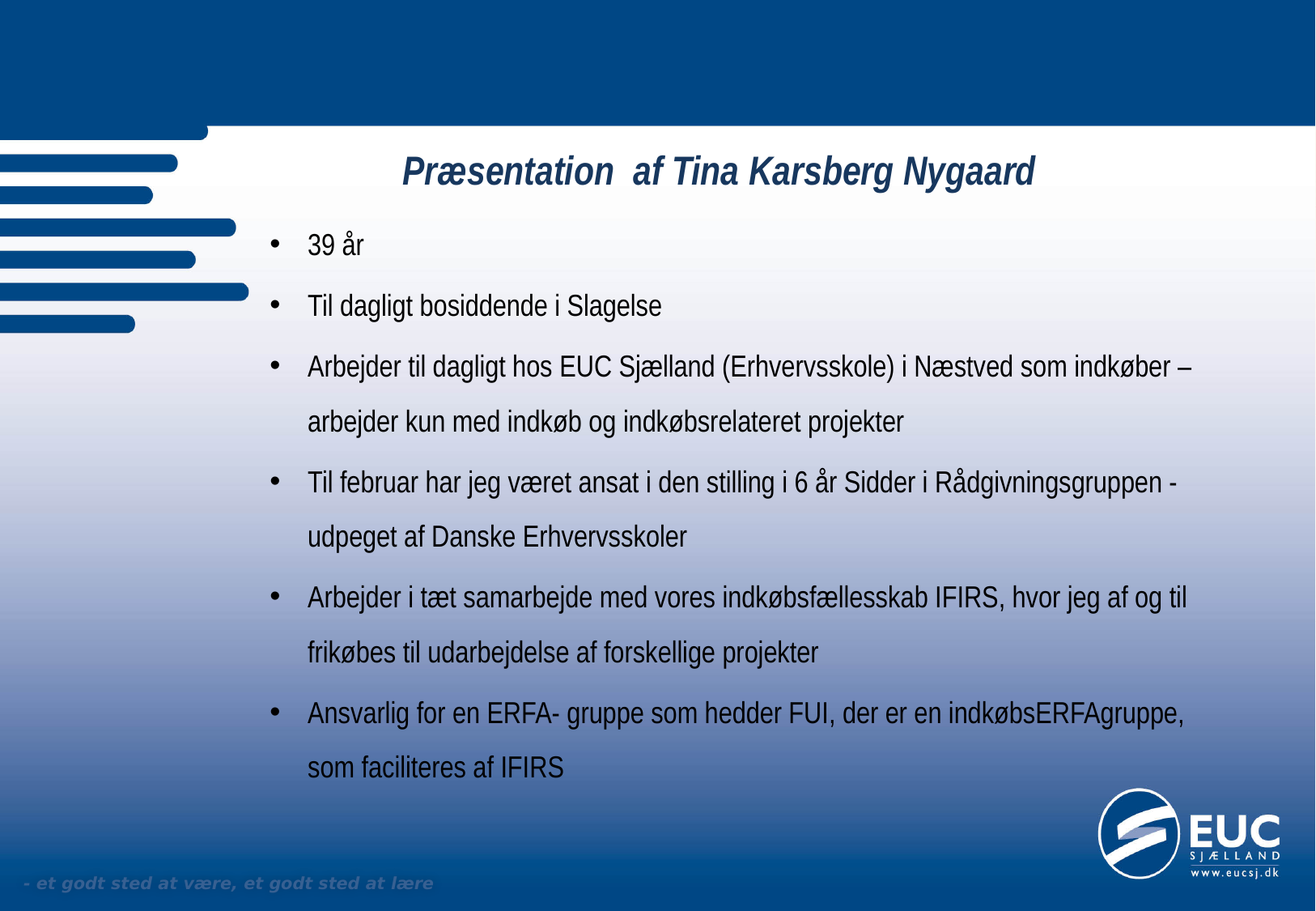

# Præsentation  af Tina Karsberg Nygaard
39 år
Til dagligt bosiddende i Slagelse
Arbejder til dagligt hos EUC Sjælland (Erhvervsskole) i Næstved som indkøber – arbejder kun med indkøb og indkøbsrelateret projekter
Til februar har jeg været ansat i den stilling i 6 år Sidder i Rådgivningsgruppen -  udpeget af Danske Erhvervsskoler
Arbejder i tæt samarbejde med vores indkøbsfællesskab IFIRS, hvor jeg af og til frikøbes til udarbejdelse af forskellige projekter
Ansvarlig for en ERFA- gruppe som hedder FUI, der er en indkøbsERFAgruppe, som faciliteres af IFIRS